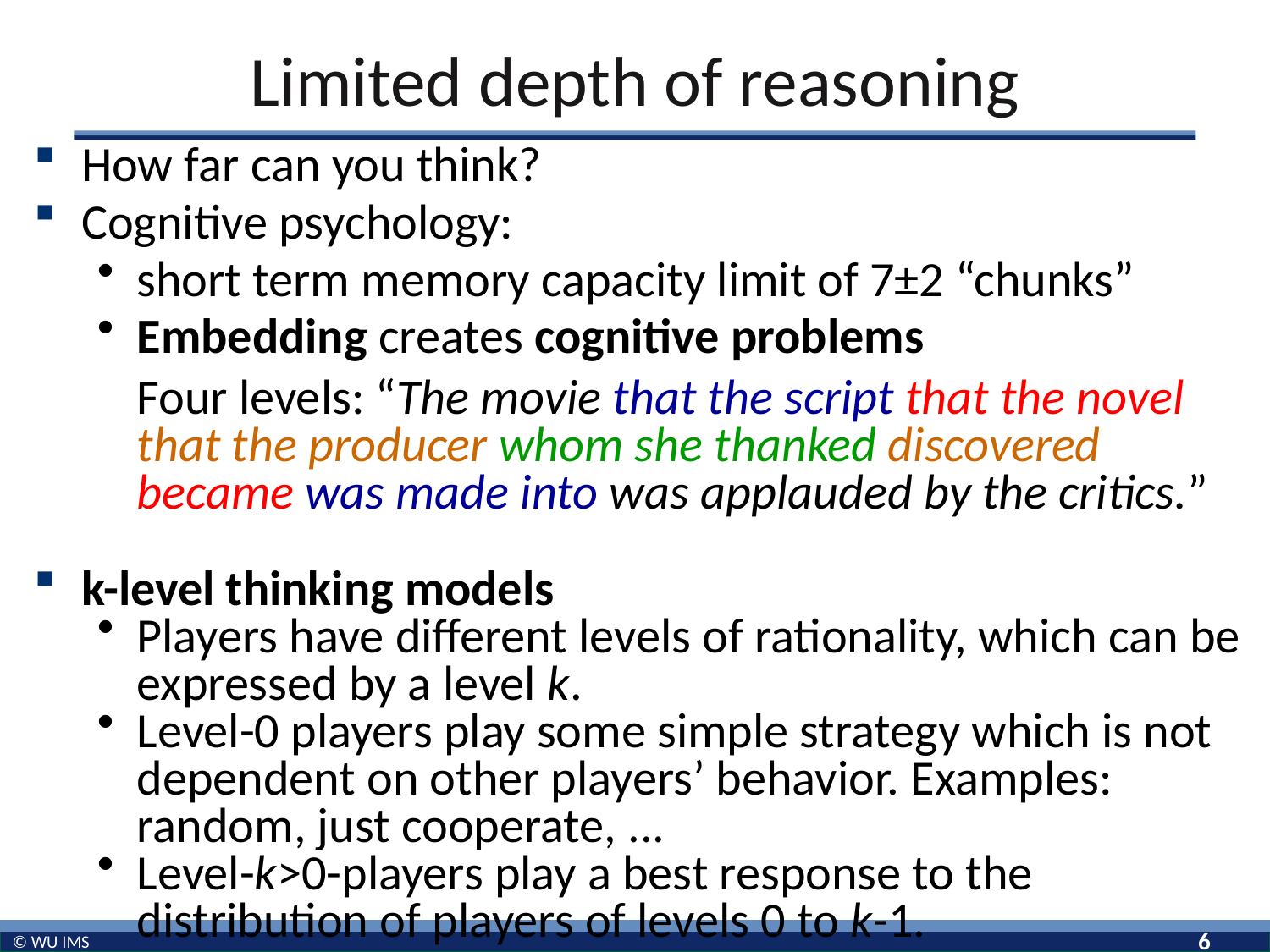

# Limited depth of reasoning
How far can you think?
Cognitive psychology:
short term memory capacity limit of 7±2 “chunks”
Embedding creates cognitive problems

k-level thinking models
Players have different levels of rationality, which can be expressed by a level k.
Level-0 players play some simple strategy which is not dependent on other players’ behavior. Examples: random, just cooperate, ...
Level-k>0-players play a best response to the distribution of players of levels 0 to k-1.

	Four levels: “The movie that the script that the novel that the producer whom she thanked discovered became was made into was applauded by the critics.”

	Four levels: “The movie that the script that the novel that the producer whom she thanked discovered became was made into was applauded by the critics.”
	Four levels: “The movie that the script that the novel that the producer whom she thanked discovered became was made into was applauded by the critics.”
	Four levels: “The movie that the script that the novel that the producer whom she thanked discovered became was made into was applauded by the critics.”
	Four levels: “The movie that the script that the novel that the producer whom she thanked discovered became was made into was applauded by the critics.”
6